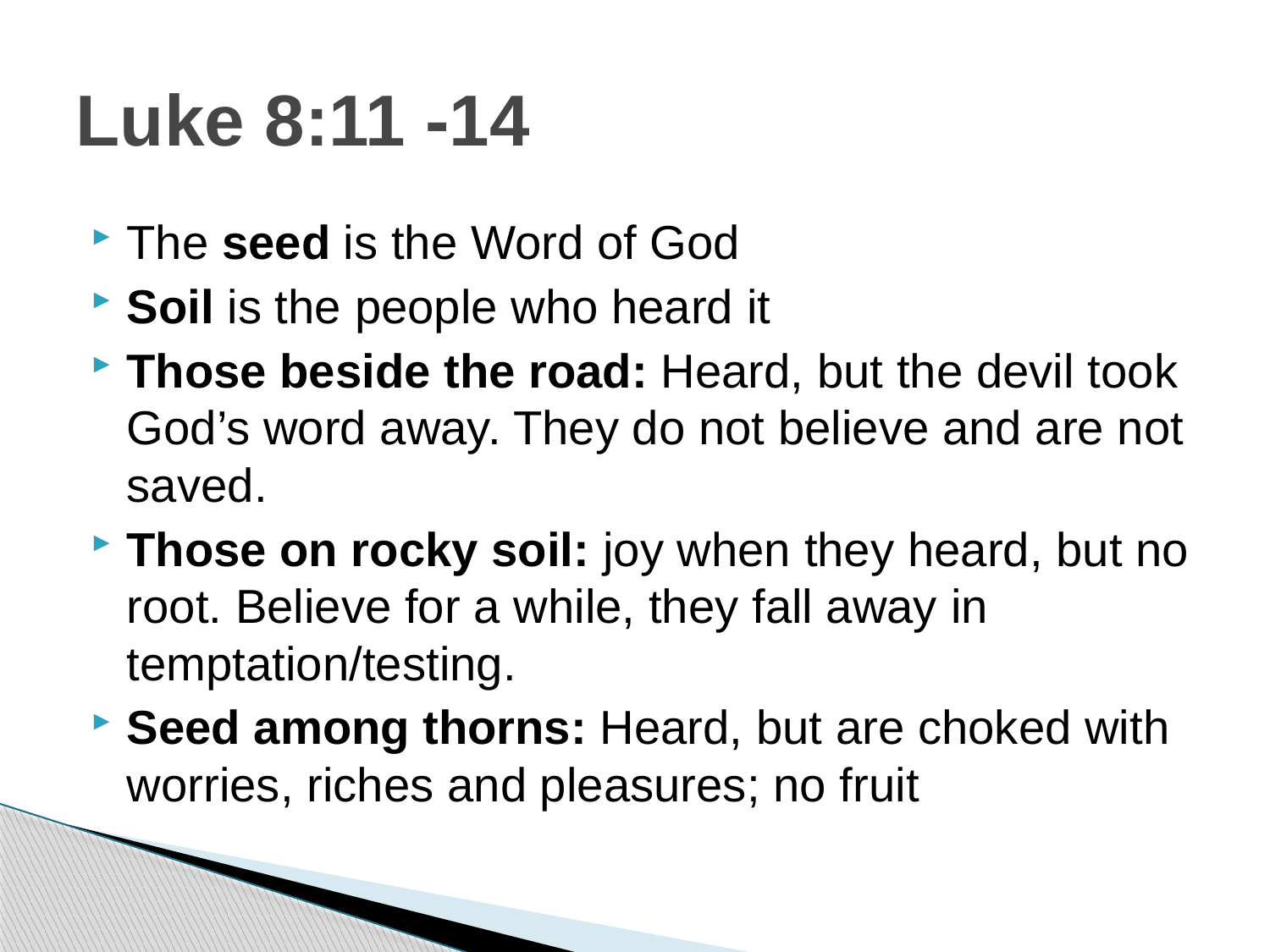

# Luke 8:11 -14
The seed is the Word of God
Soil is the people who heard it
Those beside the road: Heard, but the devil took God’s word away. They do not believe and are not saved.
Those on rocky soil: joy when they heard, but no root. Believe for a while, they fall away in temptation/testing.
Seed among thorns: Heard, but are choked with worries, riches and pleasures; no fruit